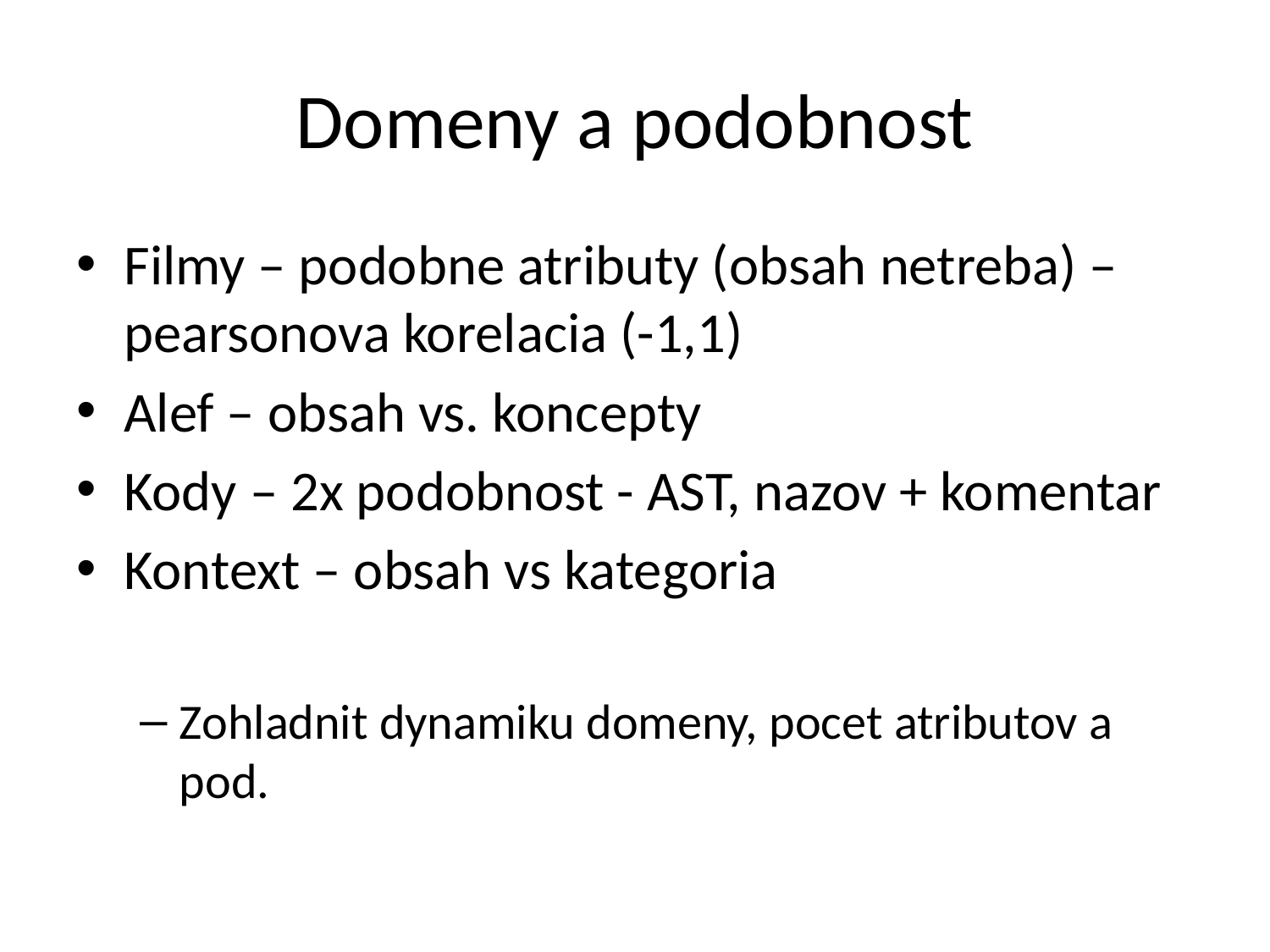

# Domeny a podobnost
Filmy – podobne atributy (obsah netreba) – pearsonova korelacia (-1,1)
Alef – obsah vs. koncepty
Kody – 2x podobnost - AST, nazov + komentar
Kontext – obsah vs kategoria

Zohladnit dynamiku domeny, pocet atributov a pod.